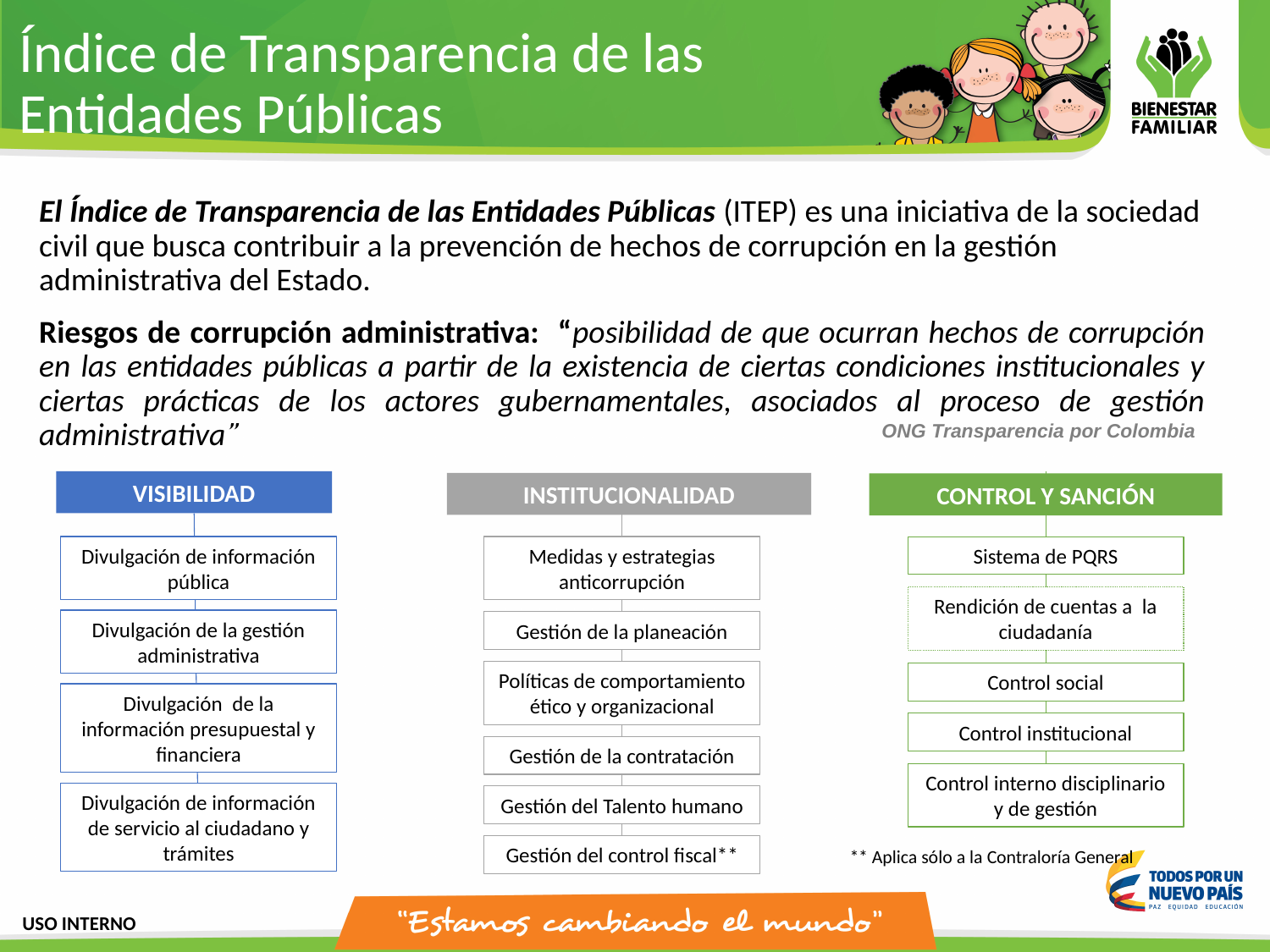

# Índice de Transparencia de las Entidades Públicas
El Índice de Transparencia de las Entidades Públicas (ITEP) es una iniciativa de la sociedad civil que busca contribuir a la prevención de hechos de corrupción en la gestión administrativa del Estado.
Riesgos de corrupción administrativa:  “posibilidad de que ocurran hechos de corrupción en las entidades públicas a partir de la existencia de ciertas condiciones institucionales y ciertas prácticas de los actores gubernamentales, asociados al proceso de gestión administrativa”
ONG Transparencia por Colombia

VISIBILIDAD
INSTITUCIONALIDAD
CONTROL Y SANCIÓN
Divulgación de información pública
Medidas y estrategias anticorrupción
Sistema de PQRS
Rendición de cuentas a  la ciudadanía
Divulgación de la gestión administrativa
Gestión de la planeación
Políticas de comportamiento ético y organizacional
Control social
Divulgación  de la información presupuestal y financiera
Control institucional
Gestión de la contratación
Control interno disciplinario y de gestión
Divulgación de información de servicio al ciudadano y trámites
Gestión del Talento humano
Gestión del control fiscal**
** Aplica sólo a la Contraloría General
USO INTERNO